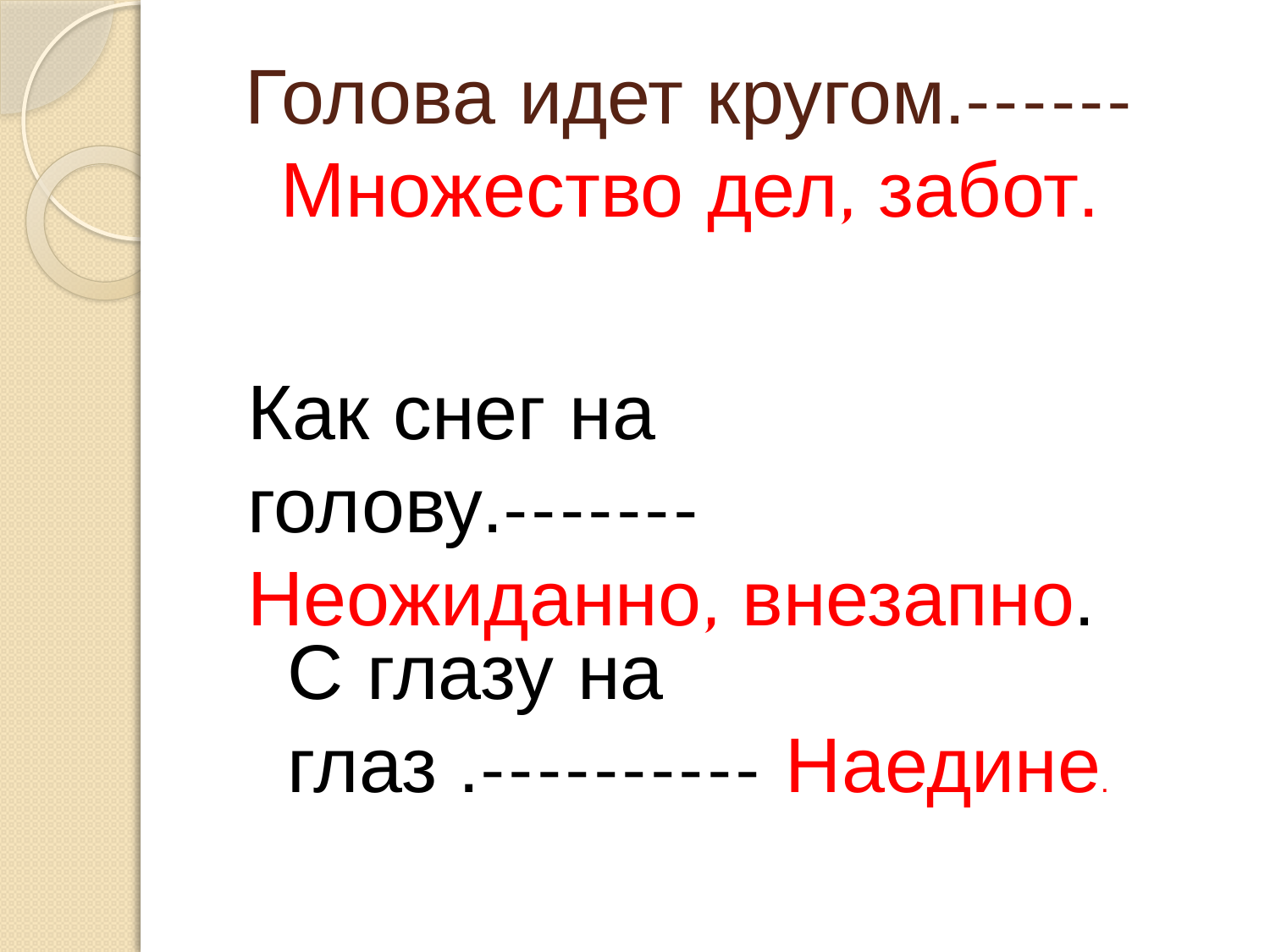

# Голова идет кругом.------ Множество дел, забот.

Как снег на голову.------- Неожиданно, внезапно.

С глазу на глаз .---------- Наедине.